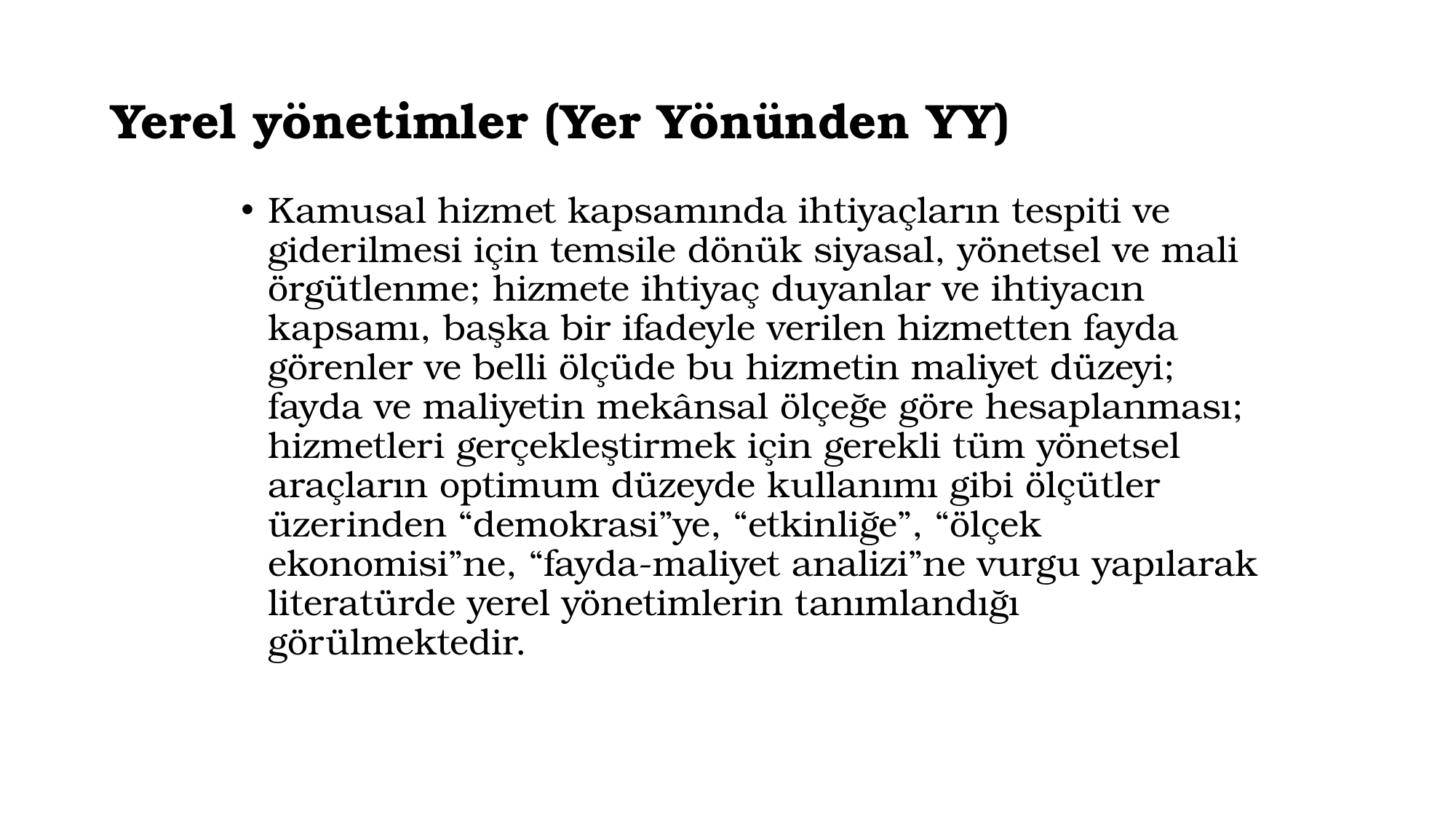

# Yerel yönetimler (Yer Yönünden YY)
Kamusal hizmet kapsamında ihtiyaçların tespiti ve giderilmesi için temsile dönük siyasal, yönetsel ve mali örgütlenme; hizmete ihtiyaç duyanlar ve ihtiyacın kapsamı, başka bir ifadeyle verilen hizmetten fayda görenler ve belli ölçüde bu hizmetin maliyet düzeyi; fayda ve maliyetin mekânsal ölçeğe göre hesaplanması; hizmetleri gerçekleştirmek için gerekli tüm yönetsel araçların optimum düzeyde kullanımı gibi ölçütler üzerinden “demokrasi”ye, “etkinliğe”, “ölçek ekonomisi”ne, “fayda-maliyet analizi”ne vurgu yapılarak literatürde yerel yönetimlerin tanımlandığı görülmektedir.